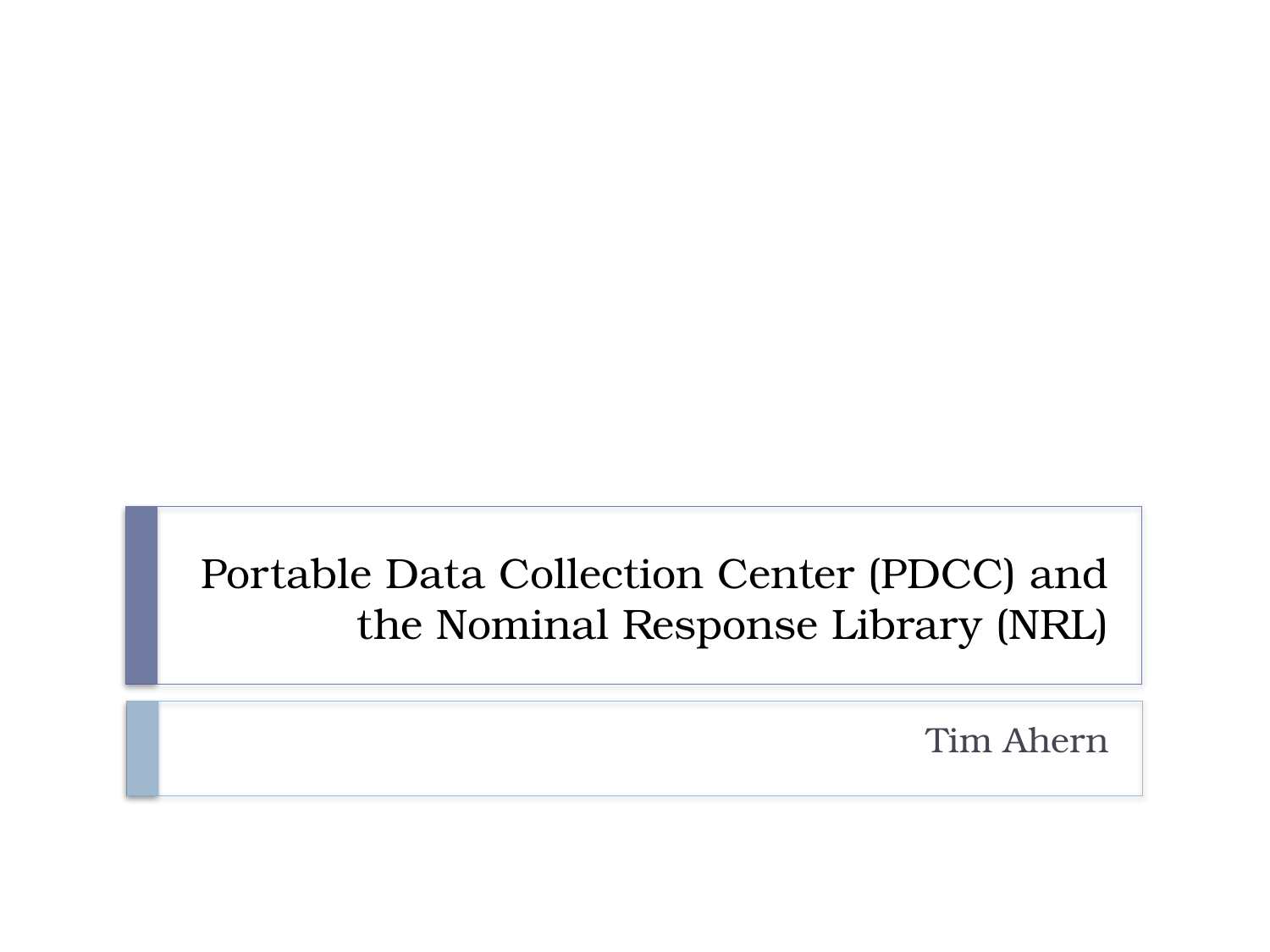

# Portable Data Collection Center (PDCC) and the Nominal Response Library (NRL)
Tim Ahern